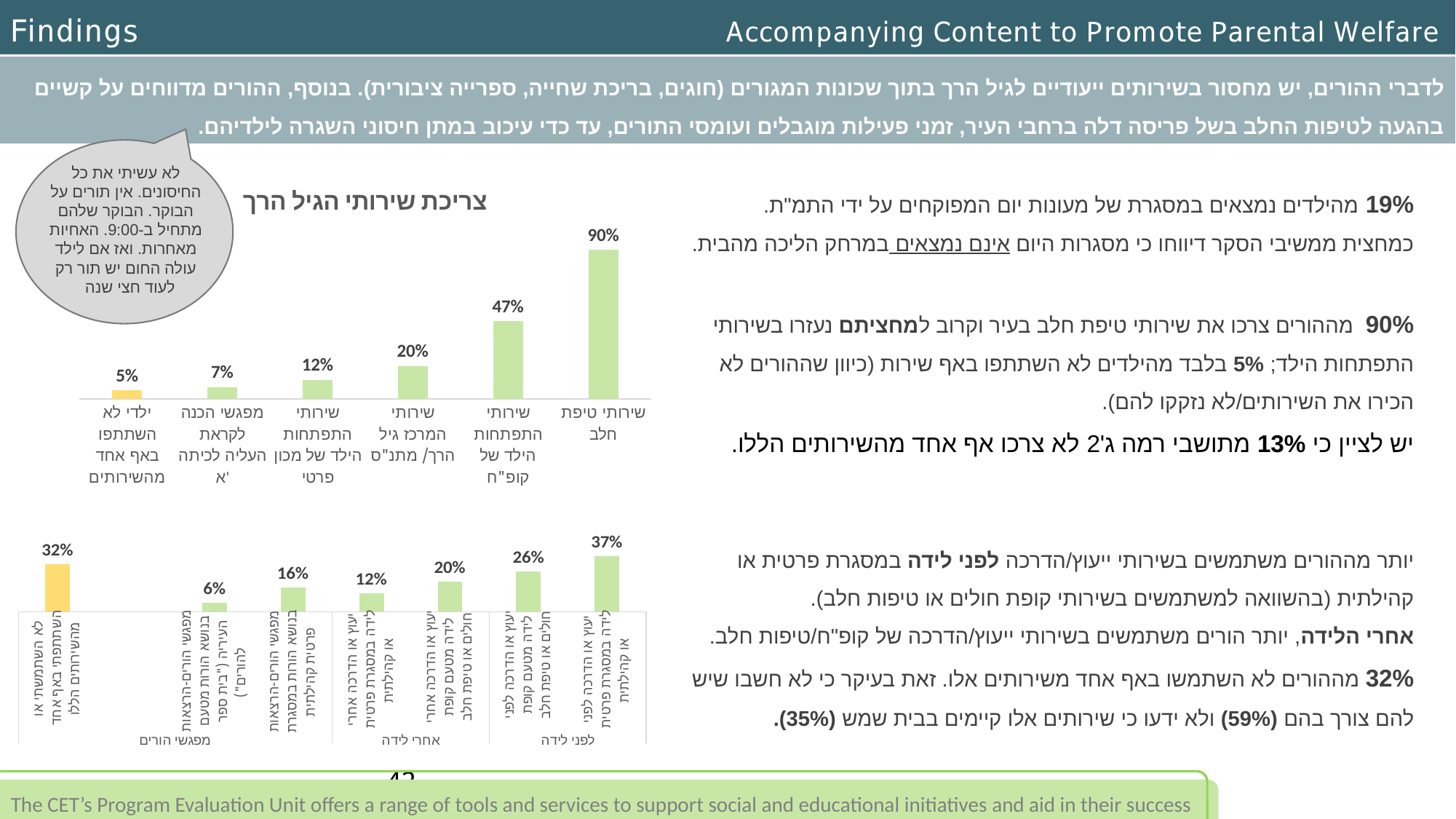

Findings			                          Accompanying Content to Promote Parental Welfare
לדברי ההורים, יש מחסור בשירותים ייעודיים לגיל הרך בתוך שכונות המגורים (חוגים, בריכת שחייה, ספרייה ציבורית). בנוסף, ההורים מדווחים על קשיים בהגעה לטיפות החלב בשל פריסה דלה ברחבי העיר, זמני פעילות מוגבלים ועומסי התורים, עד כדי עיכוב במתן חיסוני השגרה לילדיהם.

לא עשיתי את כל החיסונים. אין תורים על הבוקר. הבוקר שלהם מתחיל ב-9:00. האחיות מאחרות. ואז אם לילד עולה החום יש תור רק לעוד חצי שנה

### Chart: צריכת שירותי הגיל הרך

| Category |  |
|---|---|
| שירותי טיפת חלב | 0.9032258064516128 |
| שירותי התפתחות הילד של קופ"ח | 0.47096774193548385 |
| שירותי המרכז גיל הרך/ מתנ"ס | 0.2 |
| שירותי התפתחות הילד של מכון פרטי | 0.11612903225806452 |
| מפגשי הכנה לקראת העליה לכיתה א' | 0.07096774193548387 |
| ילדי לא השתתפו באף אחד מהשירותים | 0.05161290322580645 |
19% מהילדים נמצאים במסגרת של מעונות יום המפוקחים על ידי התמ"ת.
כמחצית ממשיבי הסקר דיווחו כי מסגרות היום אינם נמצאים במרחק הליכה מהבית.

90%  מההורים צרכו את שירותי טיפת חלב בעיר וקרוב למחציתם נעזרו בשירותי התפתחות הילד; 5% בלבד מהילדים לא השתתפו באף שירות (כיוון שההורים לא הכירו את השירותים/לא נזקקו להם).
יש לציין כי 13% מתושבי רמה ג'2 לא צרכו אף אחד מהשירותים הללו.

יותר מההורים משתמשים בשירותי ייעוץ/הדרכה לפני לידה במסגרת פרטית או קהילתית (בהשוואה למשתמשים בשירותי קופת חולים או טיפות חלב).
אחרי הלידה, יותר הורים משתמשים בשירותי ייעוץ/הדרכה של קופ"ח/טיפות חלב.
32% מההורים לא השתמשו באף אחד משירותים אלו. זאת בעיקר כי לא חשבו שיש להם צורך בהם (59%) ולא ידעו כי שירותים אלו קיימים בבית שמש (35%).

### Chart

| Category |  |
|---|---|
| יעוץ או הדרכה לפני לידה במסגרת פרטית או קהילתית | 0.36774193548387096 |
| יעוץ או הדרכה לפני לידה מטעם קופת חולים או טיפת חלב | 0.2645161290322581 |
| יעוץ או הדרכה אחרי לידה מטעם קופת חולים או טיפת חלב | 0.2 |
| יעוץ או הדרכה אחרי לידה במסגרת פרטית או קהילתית | 0.12258064516129032 |
| מפגשי הורים-הרצאות בנושא הורות במסגרת פרטית קהילתית | 0.16129032258064516 |
| מפגשי הורים-הרצאות בנושא הורות מטעם העיריה ("בית ספר להורים") | 0.05806451612903226 |
|  | None |
| לא השתמשתי או השתתפתי באף אחד מהשירותים הללו | 0.3161290322580645 |